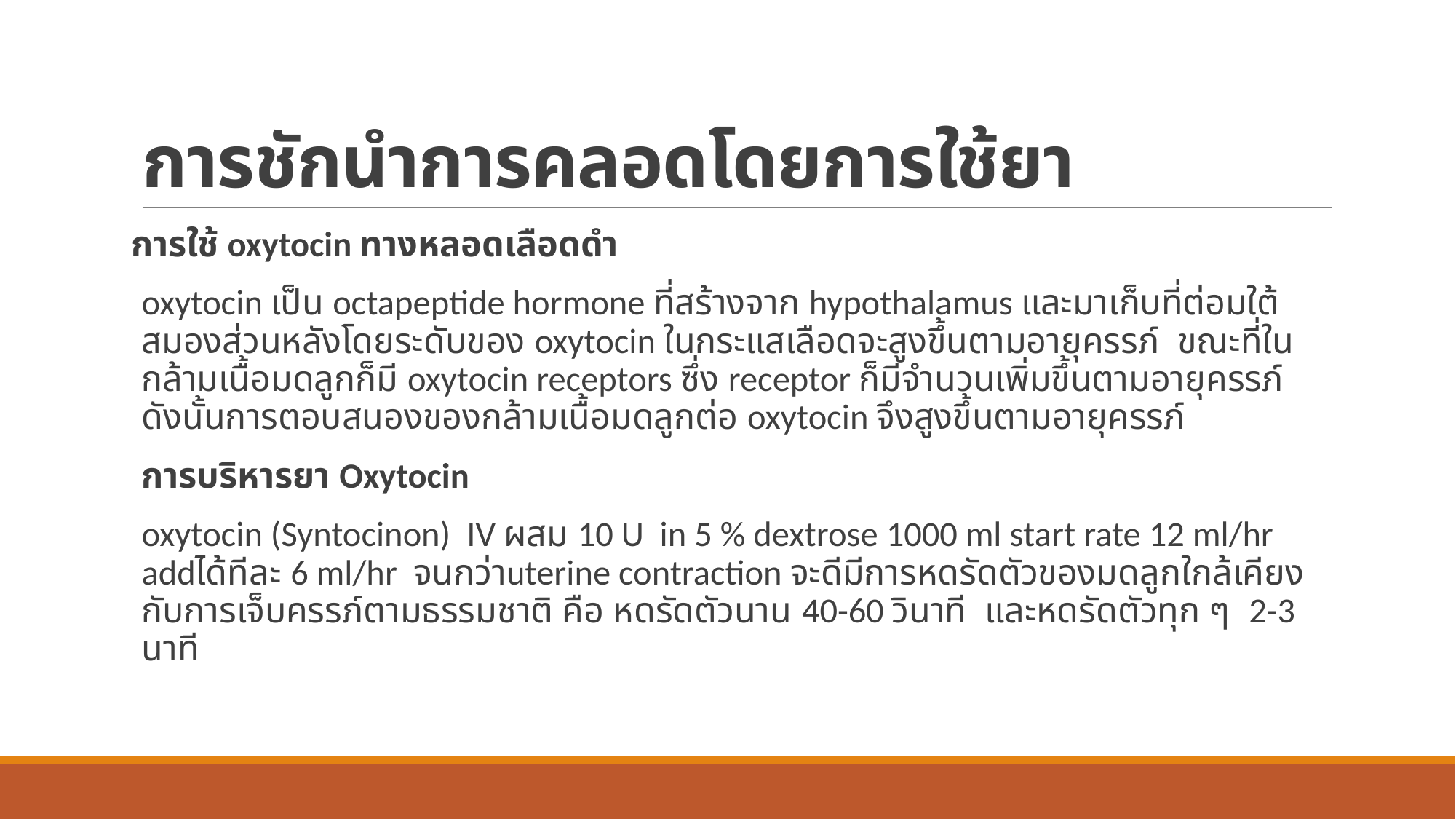

# การชักนำการคลอดโดยการใช้ยา
การใช้ oxytocin ทางหลอดเลือดดำ
oxytocin เป็น octapeptide hormone ที่สร้างจาก hypothalamus และมาเก็บที่ต่อมใต้สมองส่วนหลังโดยระดับของ oxytocin ในกระแสเลือดจะสูงขึ้นตามอายุครรภ์  ขณะที่ในกล้ามเนื้อมดลูกก็มี oxytocin receptors ซึ่ง receptor ก็มีจำนวนเพิ่มขึ้นตามอายุครรภ์  ดังนั้นการตอบสนองของกล้ามเนื้อมดลูกต่อ oxytocin จึงสูงขึ้นตามอายุครรภ์
การบริหารยา Oxytocin
oxytocin (Syntocinon)  IV ผสม 10 U  in 5 % dextrose 1000 ml start rate 12 ml/hr addได้ทีละ 6 ml/hr  จนกว่าuterine contraction จะดีมีการหดรัดตัวของมดลูกใกล้เคียงกับการเจ็บครรภ์ตามธรรมชาติ คือ หดรัดตัวนาน 40-60 วินาที  และหดรัดตัวทุก ๆ  2-3 นาที